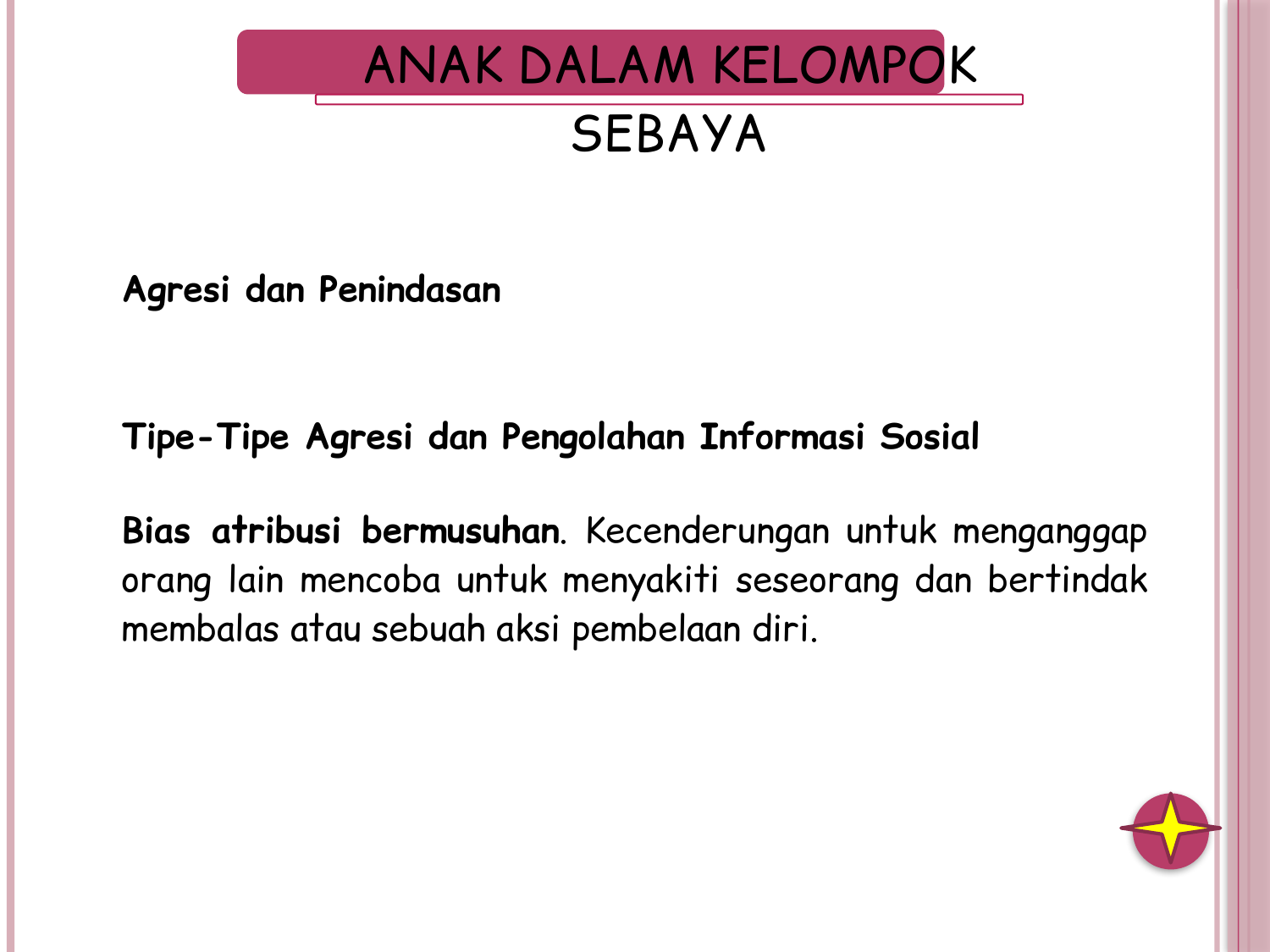

ANAK DALAM KELOMPOK SEBAYA
| Agresi dan Penindasan Tipe-Tipe Agresi dan Pengolahan Informasi Sosial Bias atribusi bermusuhan. Kecenderungan untuk menganggap orang lain mencoba untuk menyakiti seseorang dan bertindak membalas atau sebuah aksi pembelaan diri. |
| --- |